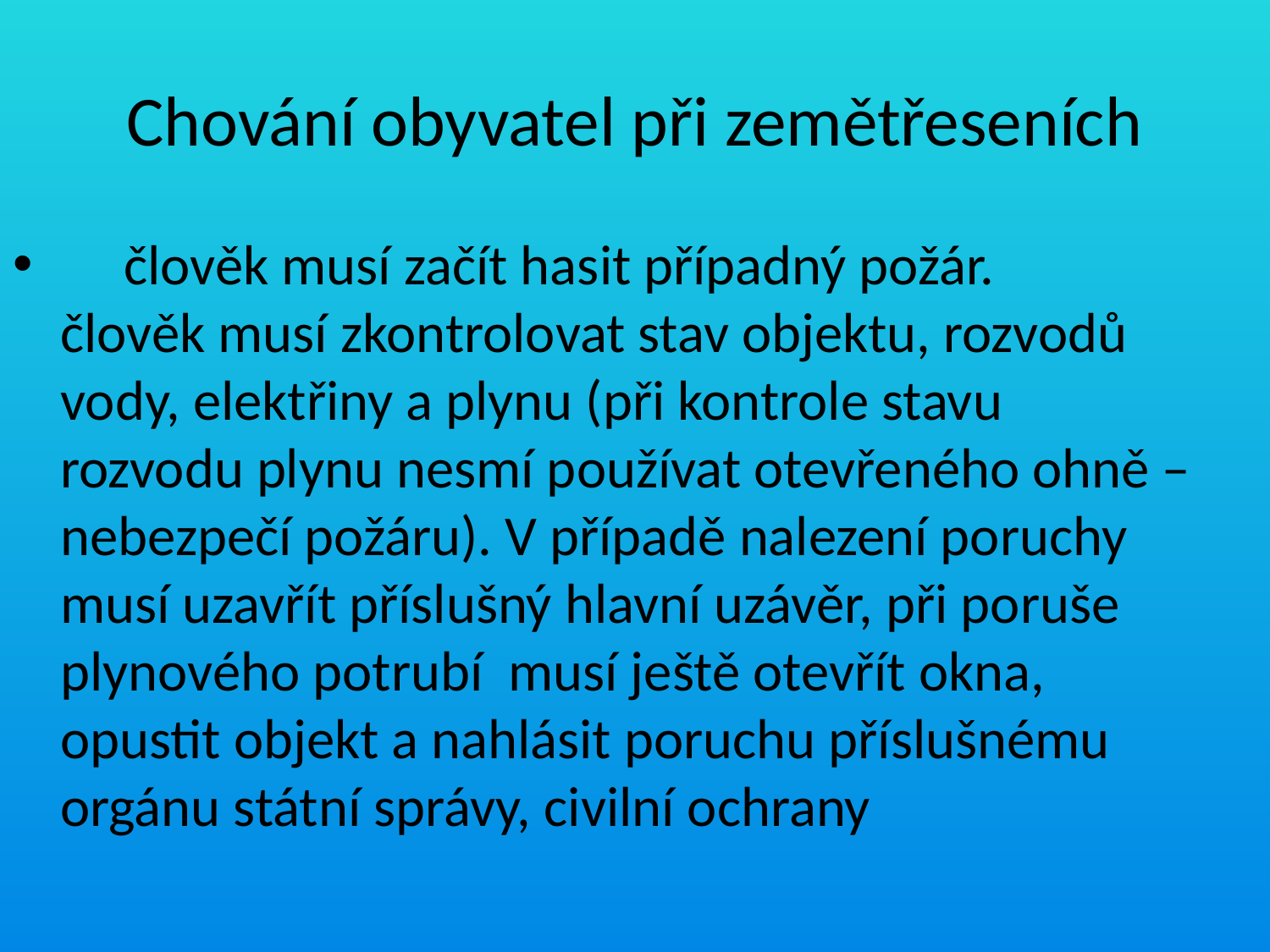

# Chování obyvatel při zemětřeseních
     člověk musí začít hasit případný požár.         člověk musí zkontrolovat stav objektu, rozvodů vody, elektřiny a plynu (při kontrole stavu rozvodu plynu nesmí používat otevřeného ohně – nebezpečí požáru). V případě nalezení poruchy musí uzavřít příslušný hlavní uzávěr, při poruše plynového potrubí  musí ještě otevřít okna, opustit objekt a nahlásit poruchu příslušnému orgánu státní správy, civilní ochrany